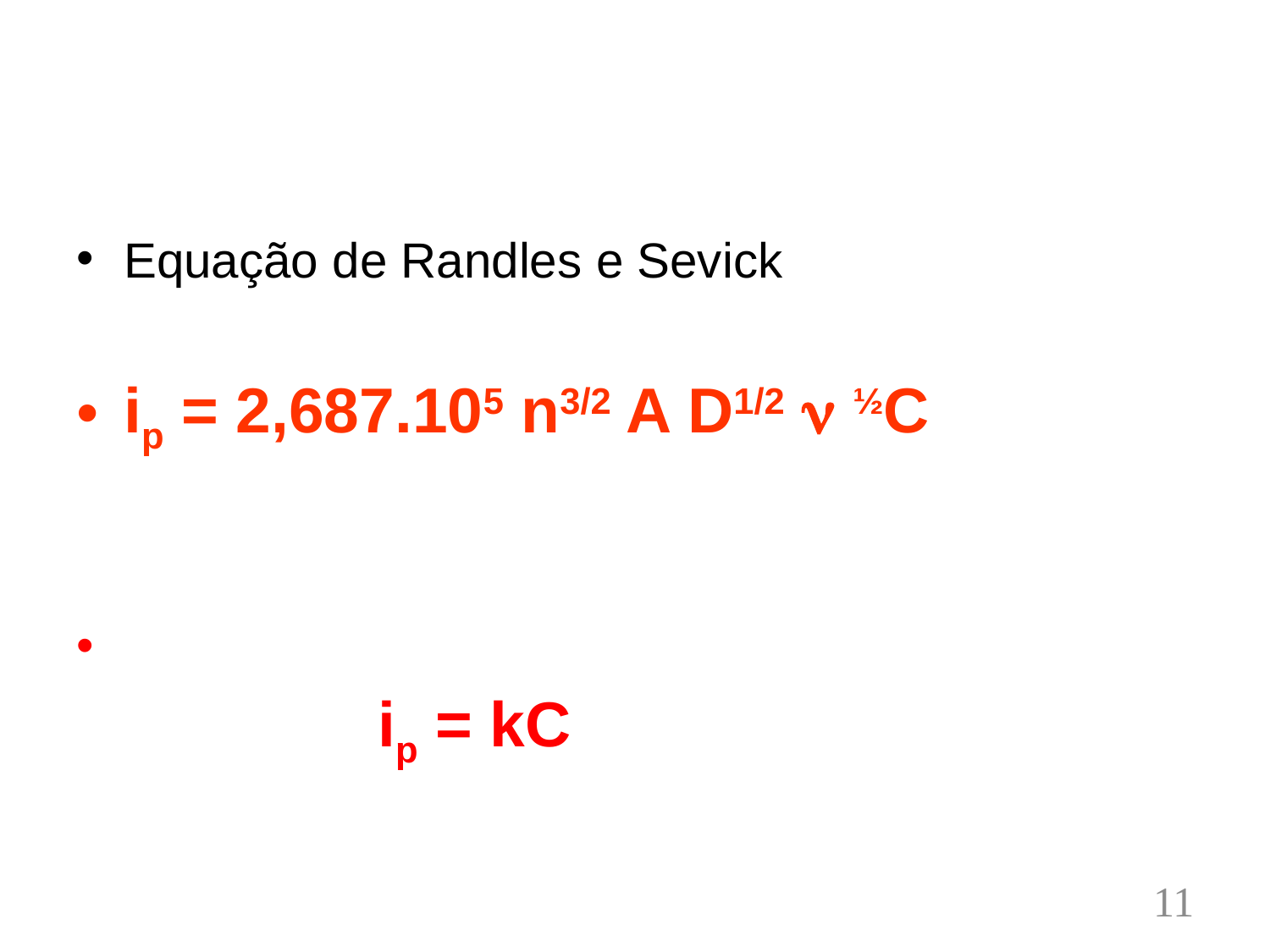

#
Equação de Randles e Sevick

ip = 2,687.105 n3/2 A D1/2 ν ½C

 										ip = kC
11